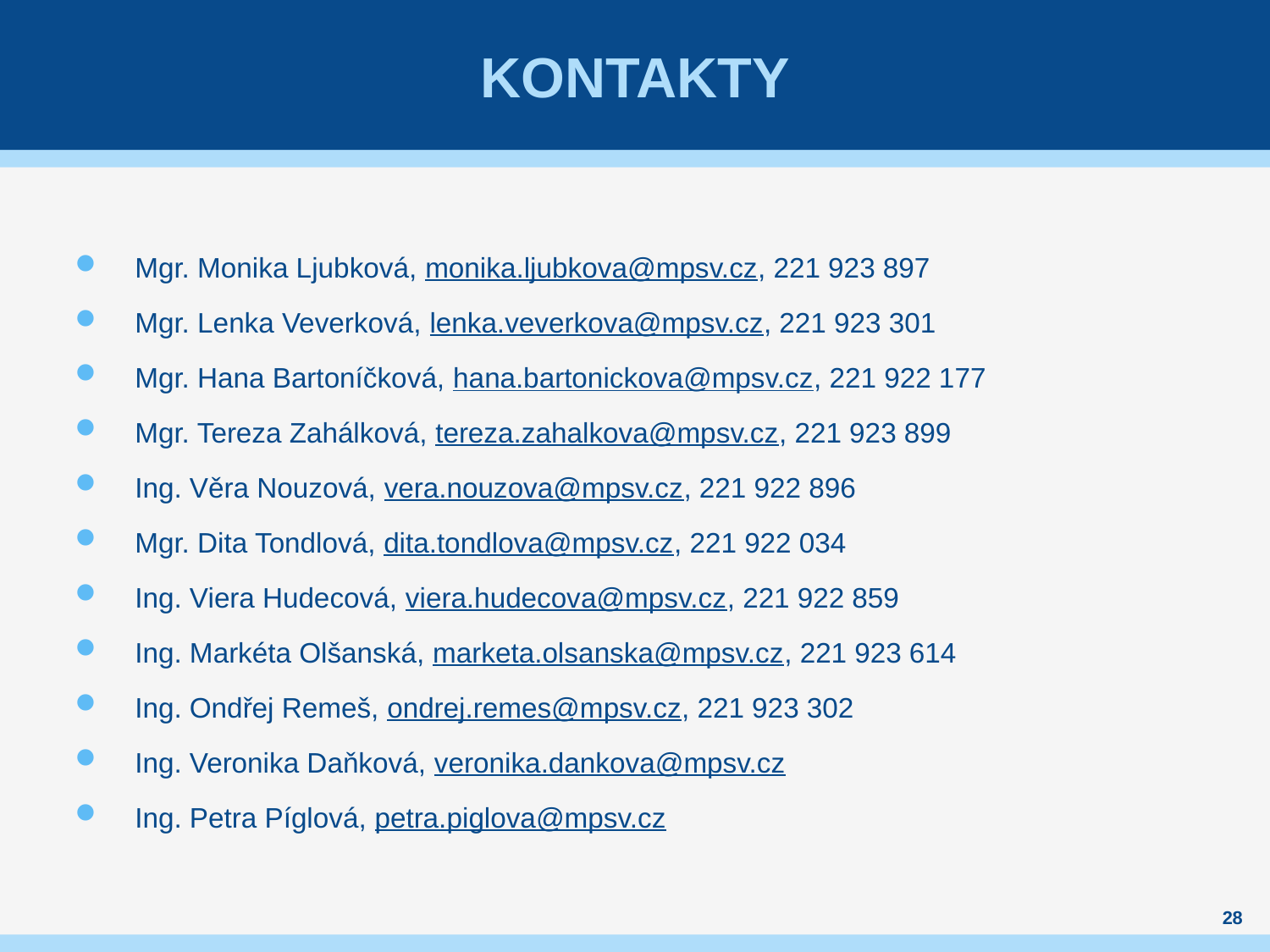

# KONTAKTY
Mgr. Monika Ljubková, monika.ljubkova@mpsv.cz, 221 923 897
Mgr. Lenka Veverková, lenka.veverkova@mpsv.cz, 221 923 301
Mgr. Hana Bartoníčková, hana.bartonickova@mpsv.cz, 221 922 177
Mgr. Tereza Zahálková, tereza.zahalkova@mpsv.cz, 221 923 899
Ing. Věra Nouzová, vera.nouzova@mpsv.cz, 221 922 896
Mgr. Dita Tondlová, dita.tondlova@mpsv.cz, 221 922 034
Ing. Viera Hudecová, viera.hudecova@mpsv.cz, 221 922 859
Ing. Markéta Olšanská, marketa.olsanska@mpsv.cz, 221 923 614
Ing. Ondřej Remeš, ondrej.remes@mpsv.cz, 221 923 302
Ing. Veronika Daňková, veronika.dankova@mpsv.cz
Ing. Petra Píglová, petra.piglova@mpsv.cz

28